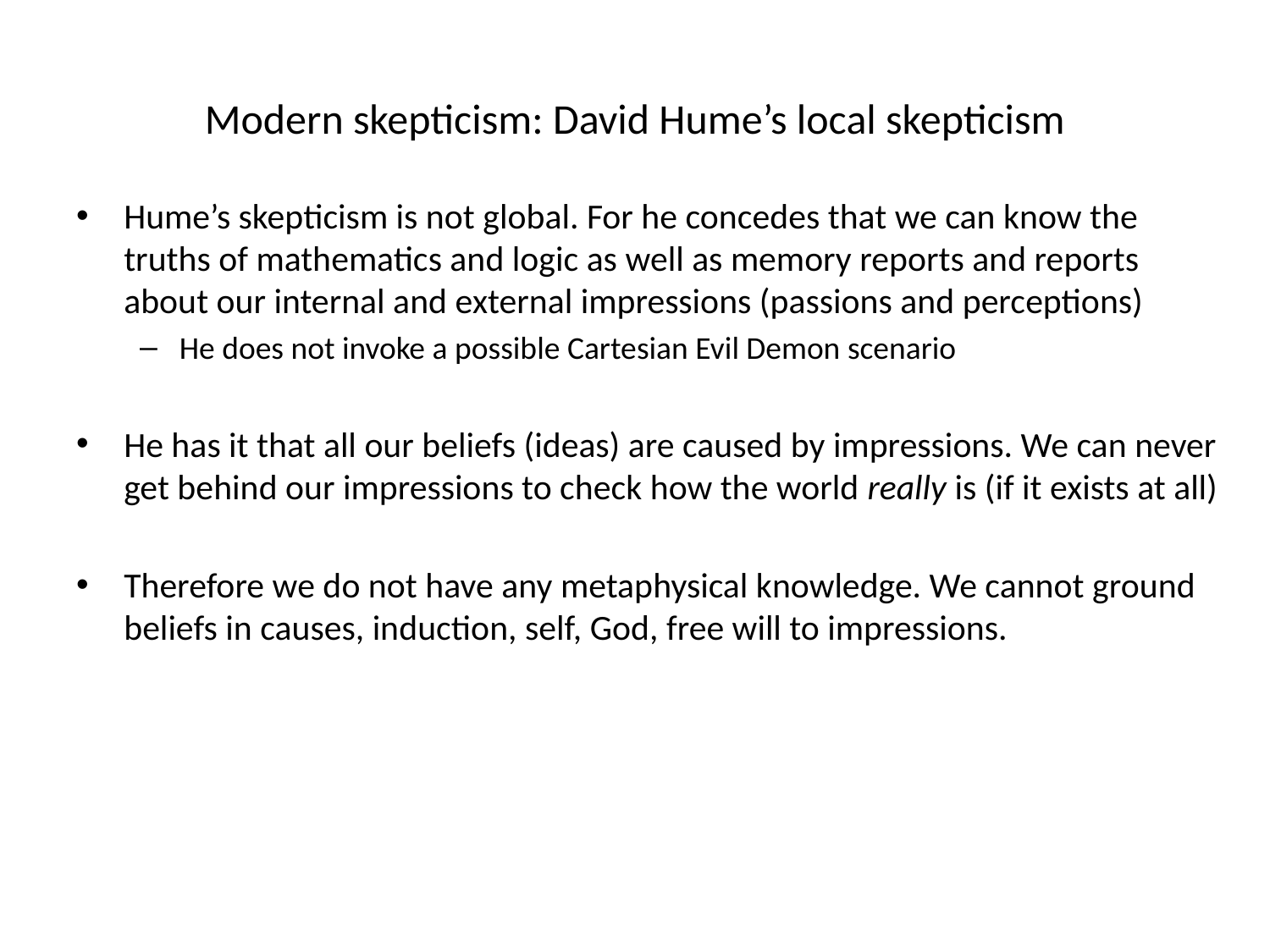

# Modern skepticism: David Hume’s local skepticism
Hume’s skepticism is not global. For he concedes that we can know the truths of mathematics and logic as well as memory reports and reports about our internal and external impressions (passions and perceptions)
He does not invoke a possible Cartesian Evil Demon scenario

He has it that all our beliefs (ideas) are caused by impressions. We can never get behind our impressions to check how the world really is (if it exists at all)

Therefore we do not have any metaphysical knowledge. We cannot ground beliefs in causes, induction, self, God, free will to impressions.